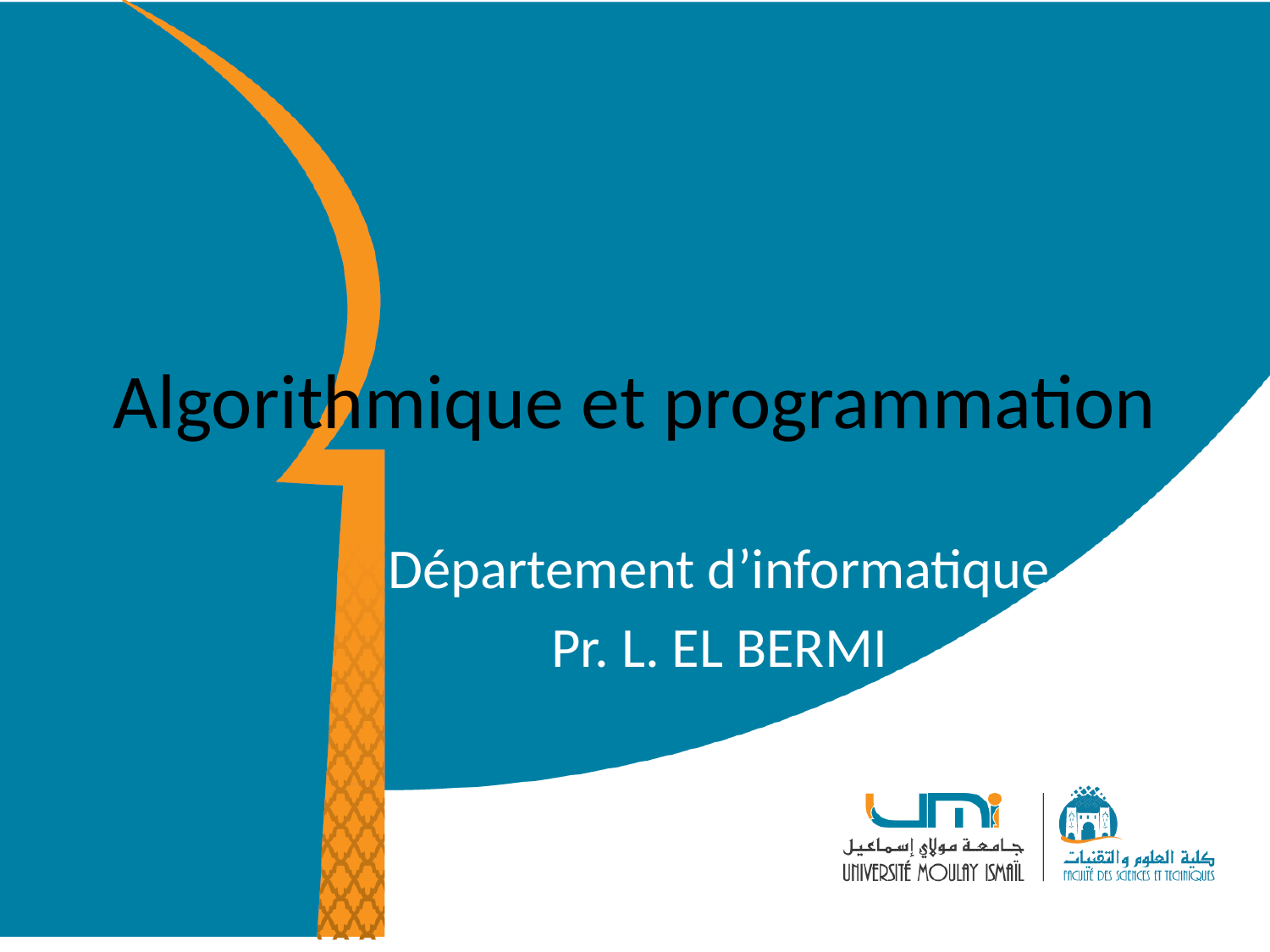

# Algorithmique et programmation
Département d’informatique
Pr. L. EL BERMI